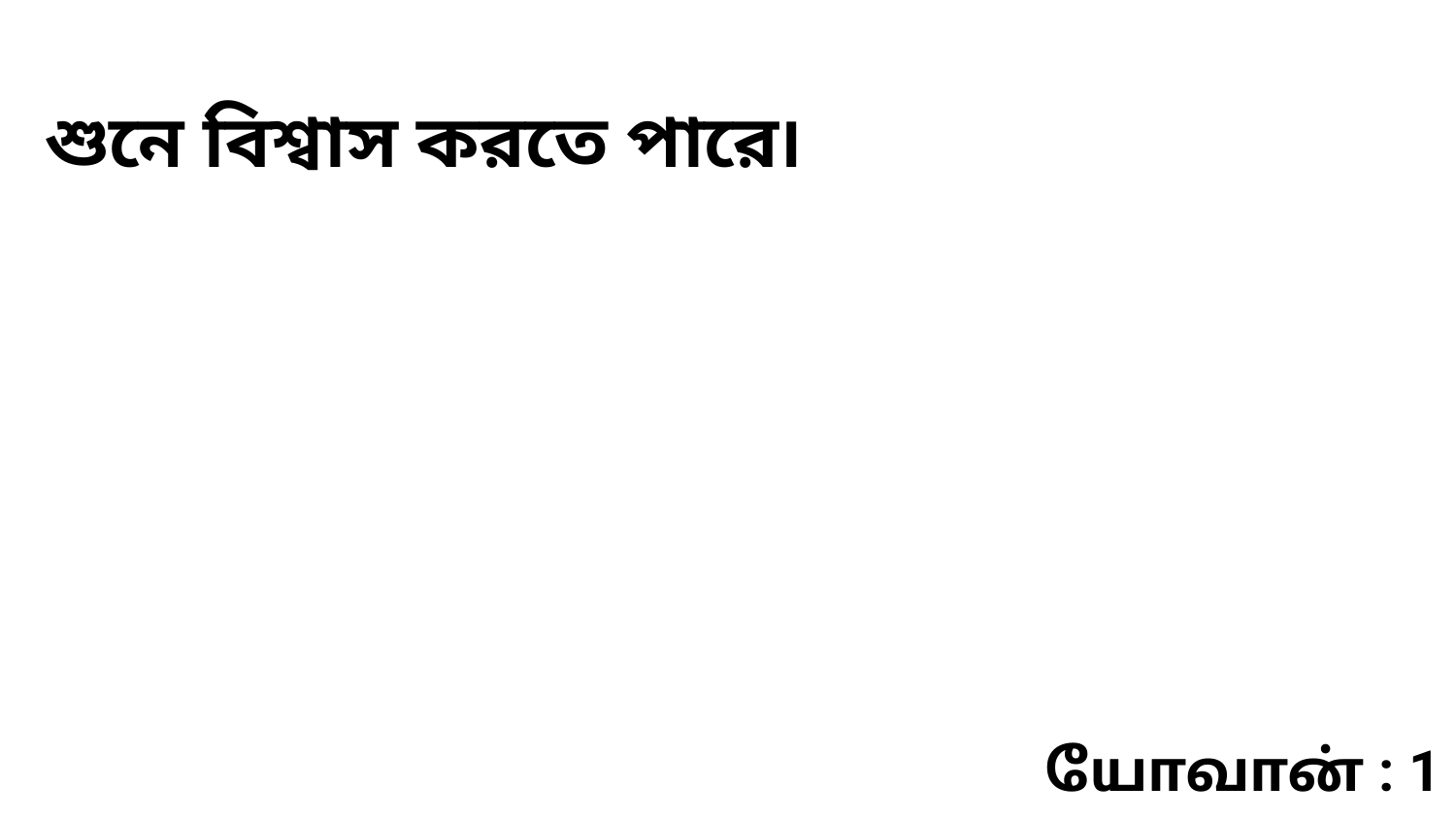

শুনে বিশ্বাস করতে পারে৷
யோவான் : 1